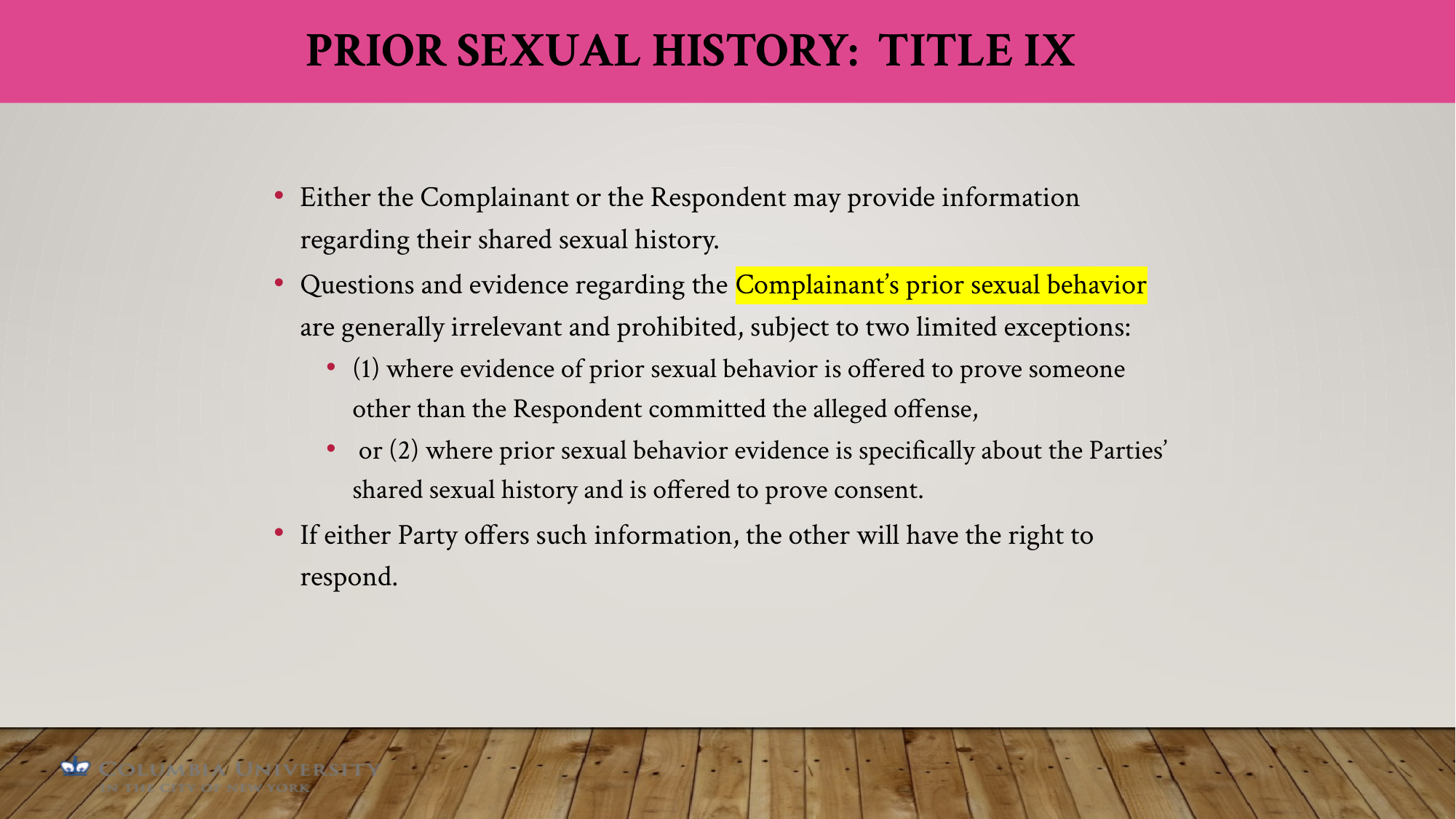

# Prior sexual History:  Title IX
Either the Complainant or the Respondent may provide information regarding their shared sexual history.
Questions and evidence regarding the Complainant’s prior sexual behavior are generally irrelevant and prohibited, subject to two limited exceptions:
(1) where evidence of prior sexual behavior is offered to prove someone other than the Respondent committed the alleged offense,
 or (2) where prior sexual behavior evidence is specifically about the Parties’ shared sexual history and is offered to prove consent.
If either Party offers such information, the other will have the right to respond.